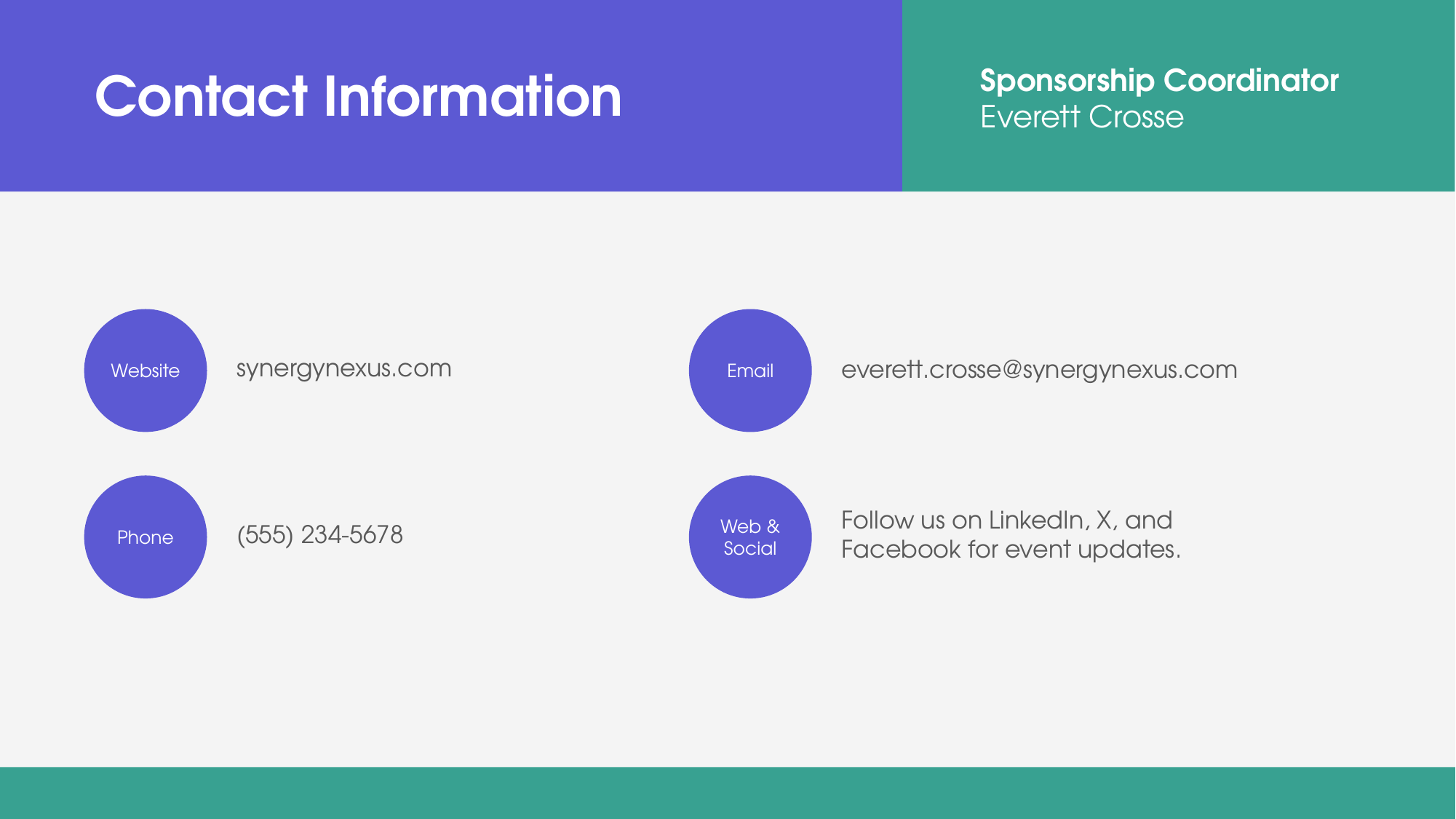

Contact Information
Sponsorship Coordinator
Everett Crosse
Website
Email
synergynexus.com
everett.crosse@synergynexus.com
Phone
Web & Social
Follow us on LinkedIn, X, and Facebook for event updates.
(555) 234-5678